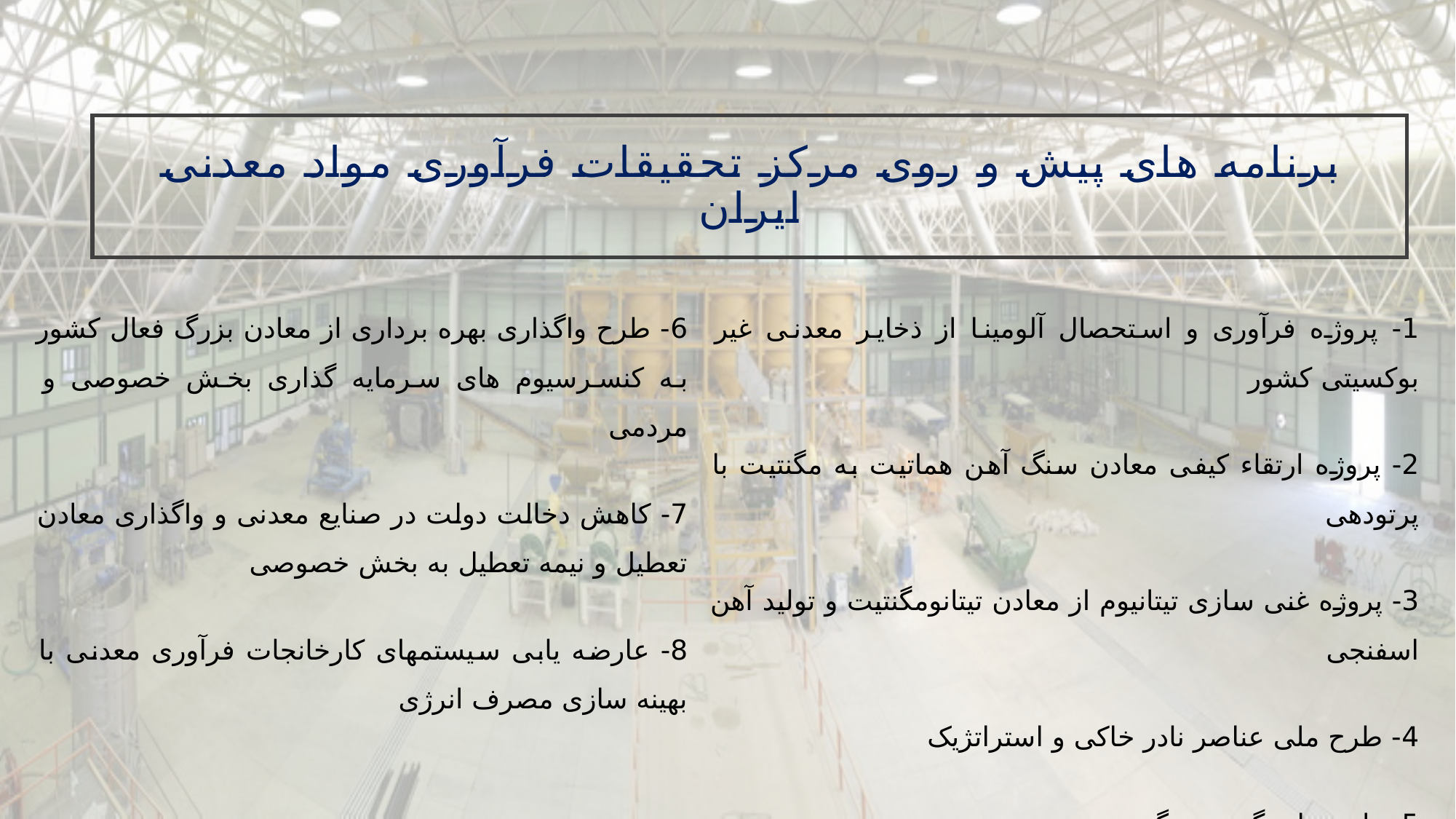

# برنامه های پیش و روی مرکز تحقیقات فرآوری مواد معدنی ایران
6- طرح واگذاری بهره برداری از معادن بزرگ فعال کشور به کنسرسیوم های سرمایه گذاری بخش خصوصی و مردمی
7- کاهش دخالت دولت در صنایع معدنی و واگذاری معادن تعطیل و نیمه تعطیل به بخش خصوصی
8- عارضه یابی سیستمهای کارخانجات فرآوری معدنی با بهینه سازی مصرف انرژی

1- پروژه فرآوری و استحصال آلومینا از ذخایر معدنی غیر بوکسیتی کشور
2- پروژه ارتقاء کیفی معادن سنگ آهن هماتیت به مگنتیت با پرتودهی
3- پروژه غنی سازی تیتانیوم از معادن تیتانومگنتیت و تولید آهن اسفنجی
4- طرح ملی عناصر نادر خاکی و استراتژیک
5- طرح ملی گوهر سنگ